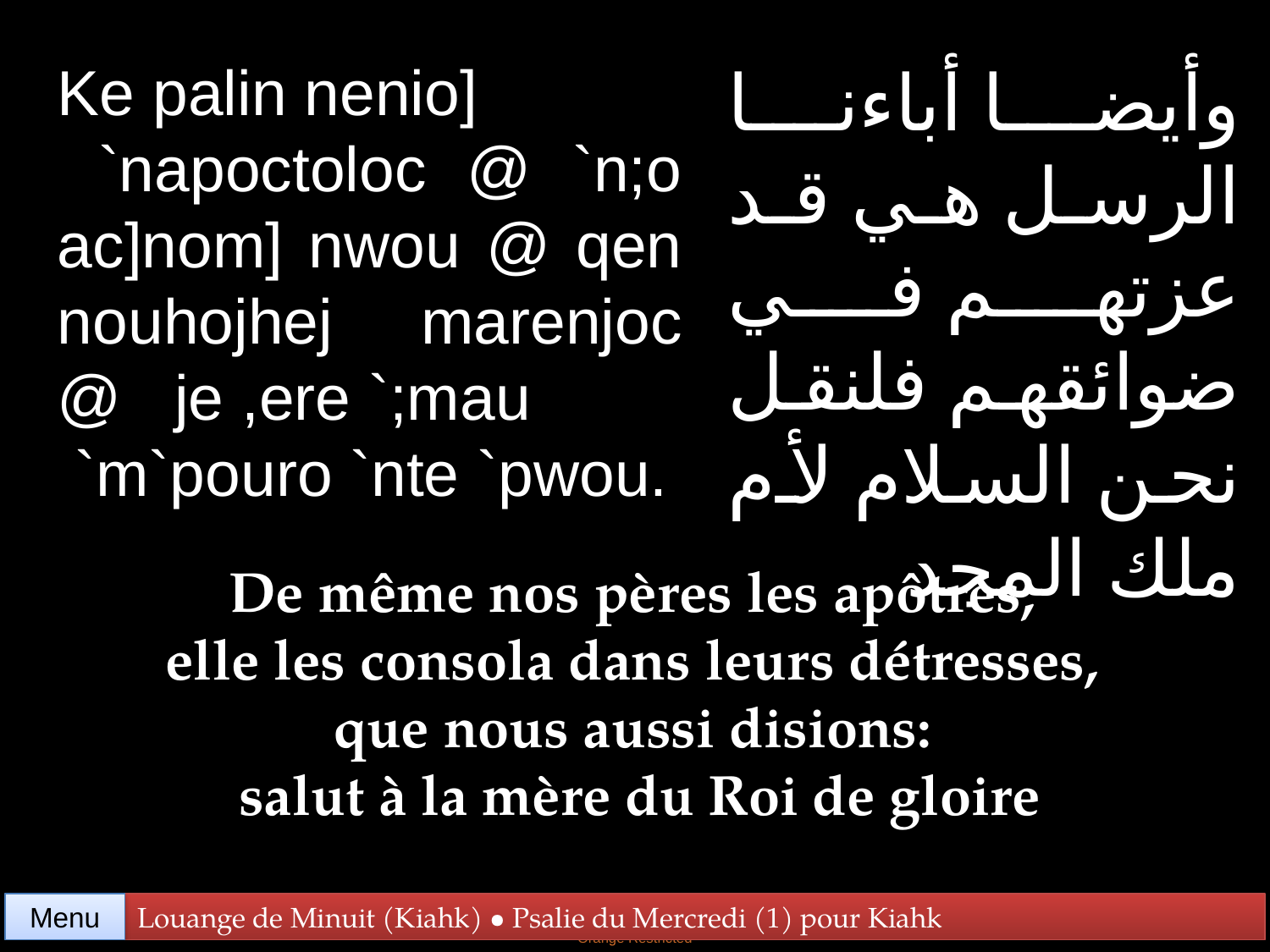

Ke palin nenio]
 `napoctoloc @ `n;o ac]nom] nwou @ qen nouhojhej marenjoc @   je ,ere `;mau
 `m`pouro `nte `pwou.
وأيضا أباءنا الرسل هي قد عزتهم في ضوائقهم فلنقل نحن السلام لأم ملك المجد
De même nos pères les apôtres,
elle les consola dans leurs détresses,
que nous aussi disions:
salut à la mère du Roi de gloire
Menu
Louange de Minuit (Kiahk) • Psalie du Mercredi (1) pour Kiahk